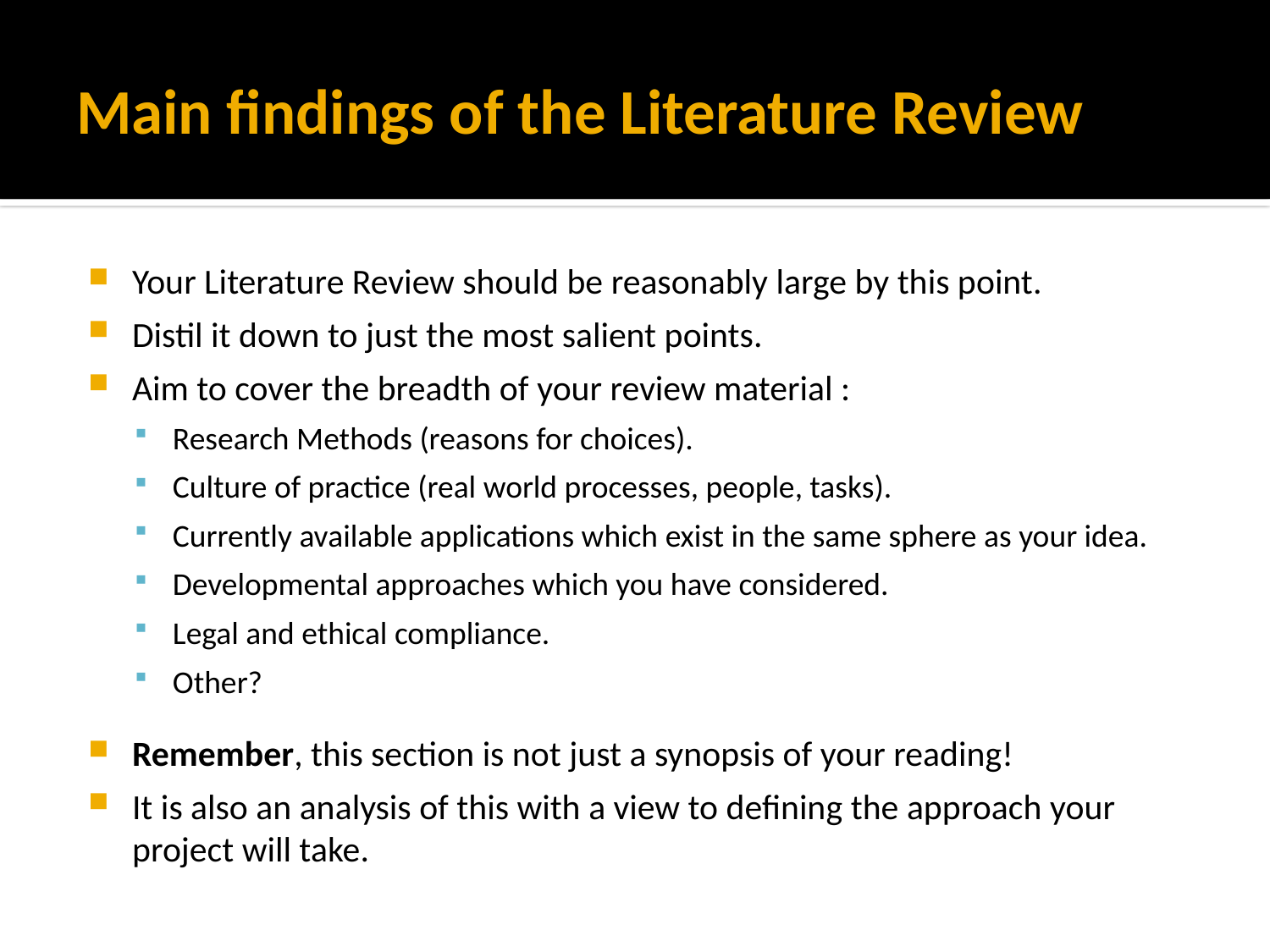

# Main findings of the Literature Review
Your Literature Review should be reasonably large by this point.
Distil it down to just the most salient points.
Aim to cover the breadth of your review material :
Research Methods (reasons for choices).
Culture of practice (real world processes, people, tasks).
Currently available applications which exist in the same sphere as your idea.
Developmental approaches which you have considered.
Legal and ethical compliance.
Other?
Remember, this section is not just a synopsis of your reading!
It is also an analysis of this with a view to defining the approach your project will take.